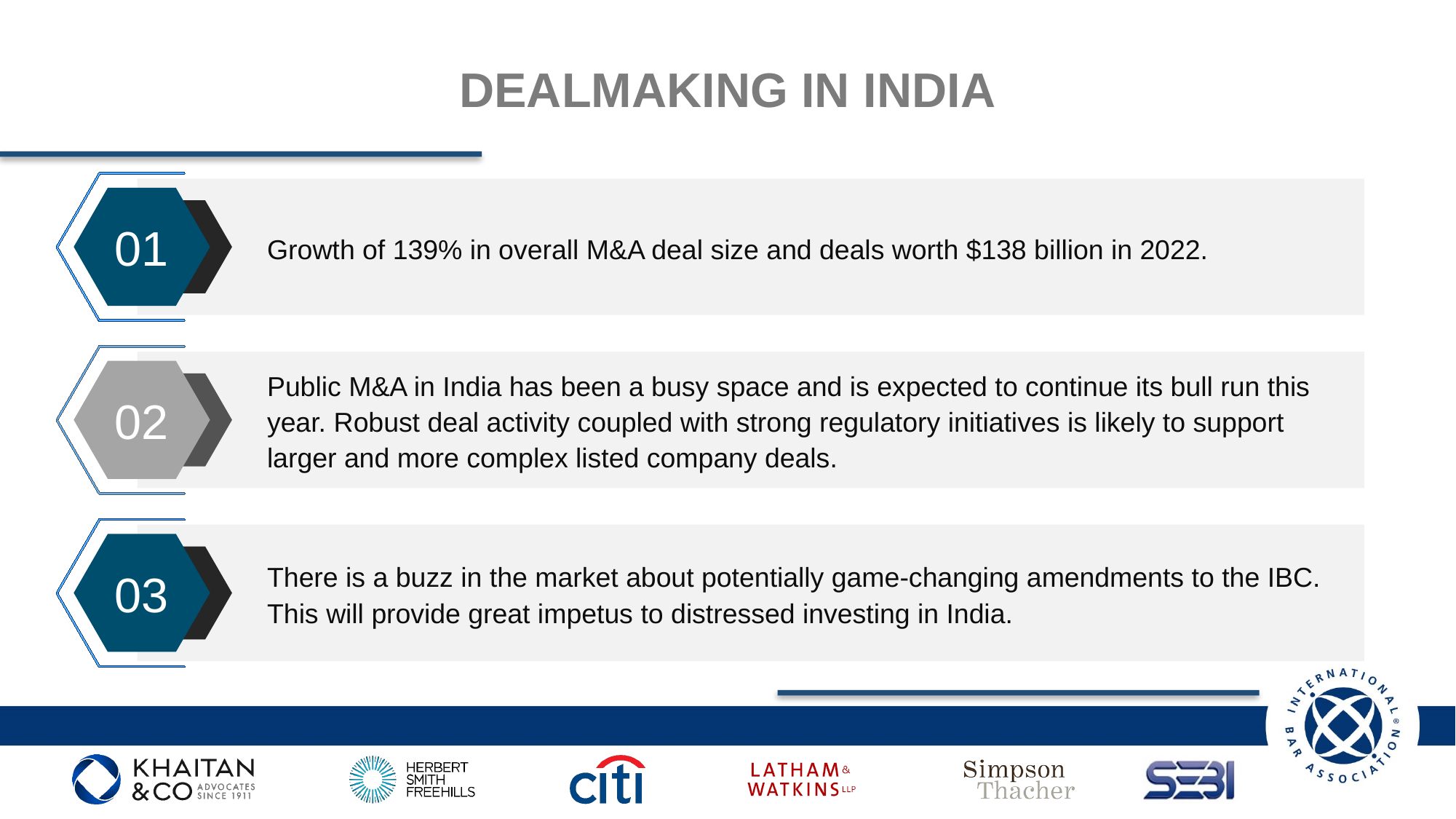

# Dealmaking in India

01
Growth of 139% in overall M&A deal size and deals worth $138 billion in 2022.

02
Public M&A in India has been a busy space and is expected to continue its bull run this year. Robust deal activity coupled with strong regulatory initiatives is likely to support larger and more complex listed company deals.

03
There is a buzz in the market about potentially game-changing amendments to the IBC. This will provide great impetus to distressed investing in India.